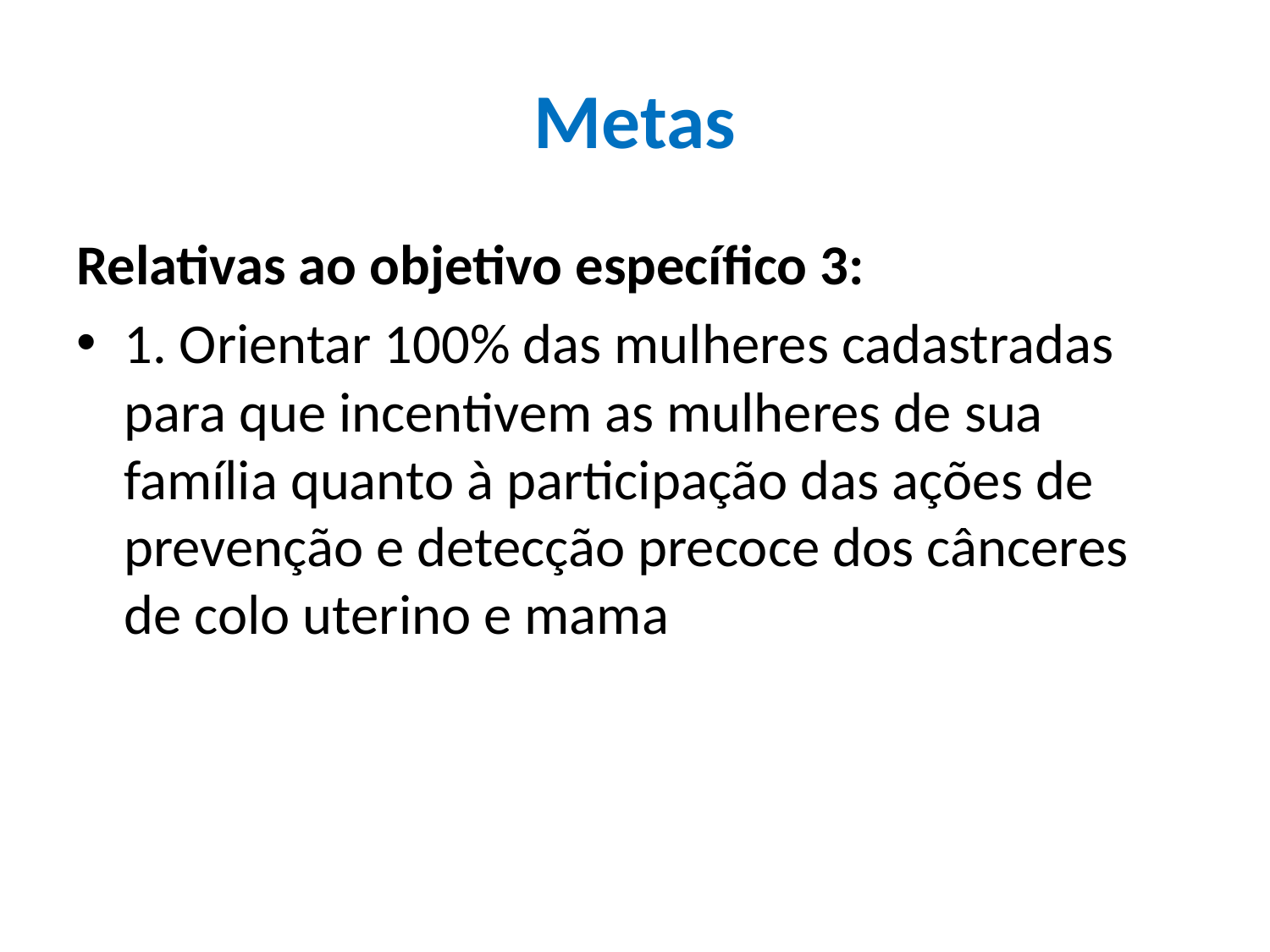

# Metas
Relativas ao objetivo específico 3:
1. Orientar 100% das mulheres cadastradas para que incentivem as mulheres de sua família quanto à participação das ações de prevenção e detecção precoce dos cânceres de colo uterino e mama